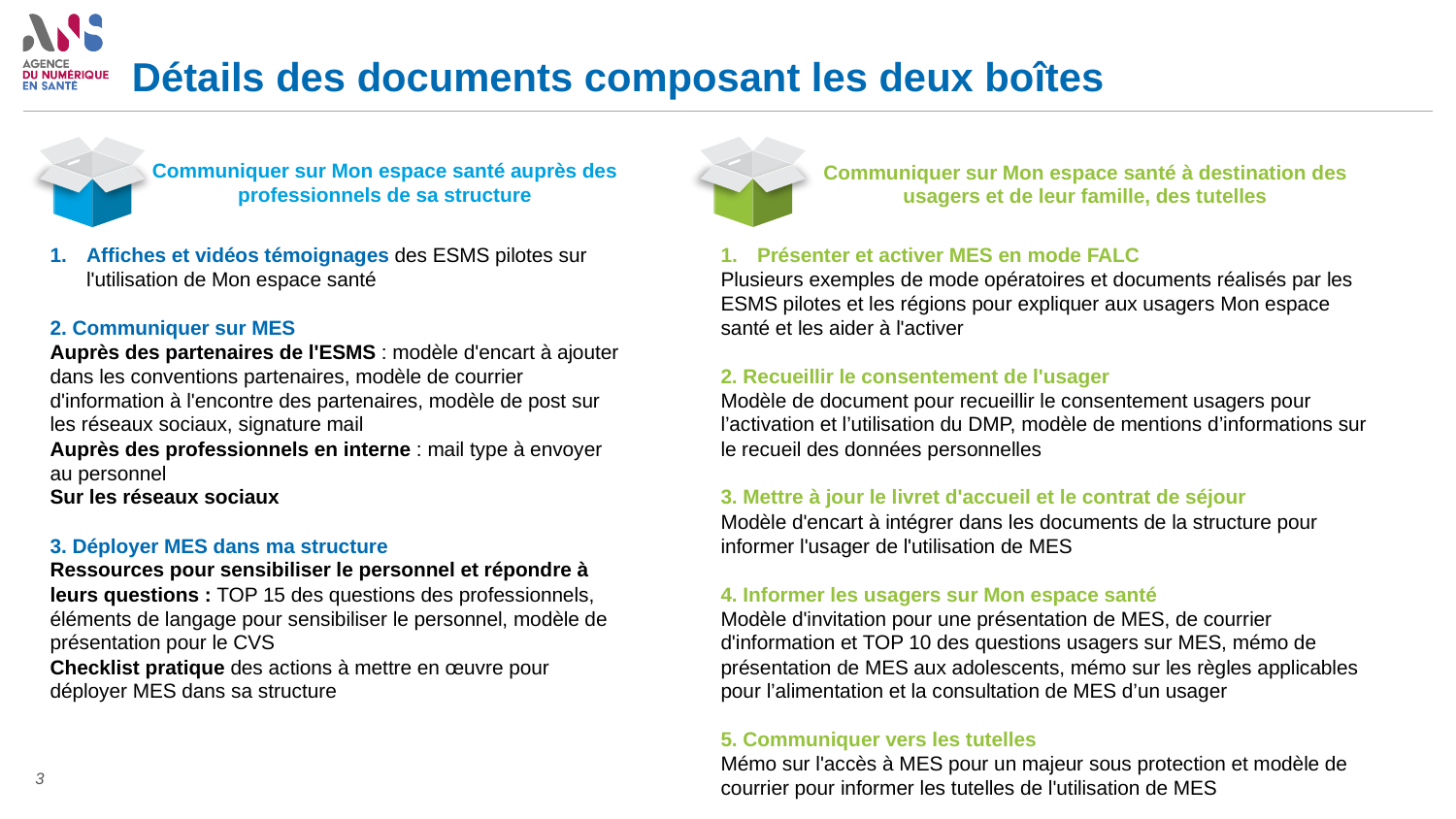

# Détails des documents composant les deux boîtes

Communiquer sur Mon espace santé auprès des professionnels de sa structure
Communiquer sur Mon espace santé à destination des usagers et de leur famille, des tutelles
Affiches et vidéos témoignages des ESMS pilotes sur l'utilisation de Mon espace santé

2. Communiquer sur MES
Auprès des partenaires de l'ESMS : modèle d'encart à ajouter dans les conventions partenaires, modèle de courrier d'information à l'encontre des partenaires, modèle de post sur les réseaux sociaux, signature mail
Auprès des professionnels en interne : mail type à envoyer au personnel
Sur les réseaux sociaux

3. Déployer MES dans ma structure
Ressources pour sensibiliser le personnel et répondre à leurs questions : TOP 15 des questions des professionnels, éléments de langage pour sensibiliser le personnel, modèle de présentation pour le CVS
Checklist pratique des actions à mettre en œuvre pour déployer MES dans sa structure
Présenter et activer MES en mode FALC
Plusieurs exemples de mode opératoires et documents réalisés par les ESMS pilotes et les régions pour expliquer aux usagers Mon espace santé et les aider à l'activer

2. Recueillir le consentement de l'usager
Modèle de document pour recueillir le consentement usagers pour l’activation et l’utilisation du DMP, modèle de mentions d’informations sur le recueil des données personnelles

3. Mettre à jour le livret d'accueil et le contrat de séjour
Modèle d'encart à intégrer dans les documents de la structure pour informer l'usager de l'utilisation de MES

4. Informer les usagers sur Mon espace santé
Modèle d'invitation pour une présentation de MES, de courrier d'information et TOP 10 des questions usagers sur MES, mémo de présentation de MES aux adolescents, mémo sur les règles applicables pour l’alimentation et la consultation de MES d’un usager

5. Communiquer vers les tutelles
Mémo sur l'accès à MES pour un majeur sous protection et modèle de courrier pour informer les tutelles de l'utilisation de MES
3